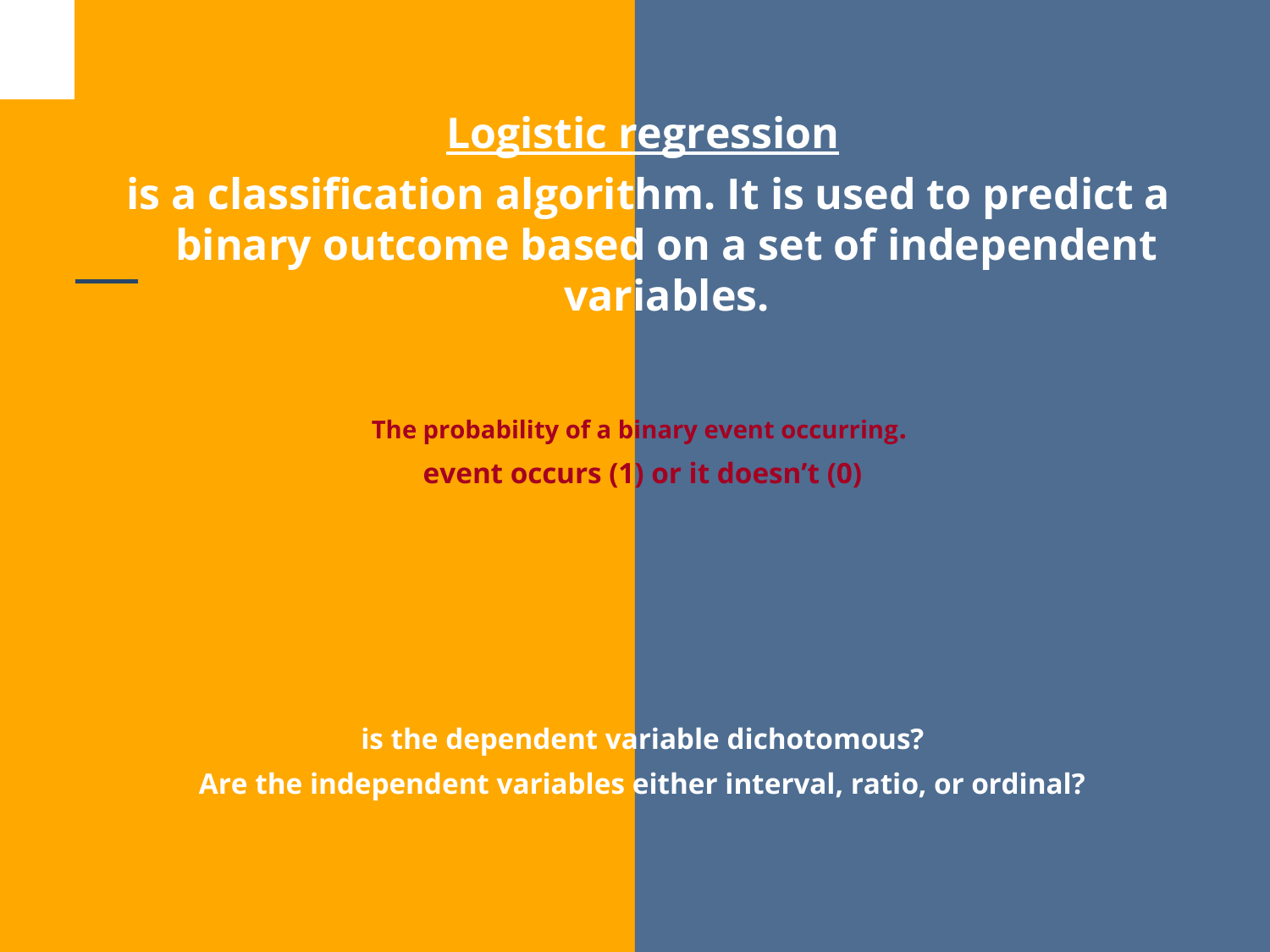

Logistic regression
 is a classification algorithm. It is used to predict a binary outcome based on a set of independent variables.

The probability of a binary event occurring.
event occurs (1) or it doesn’t (0)

is the dependent variable dichotomous?
Are the independent variables either interval, ratio, or ordinal?